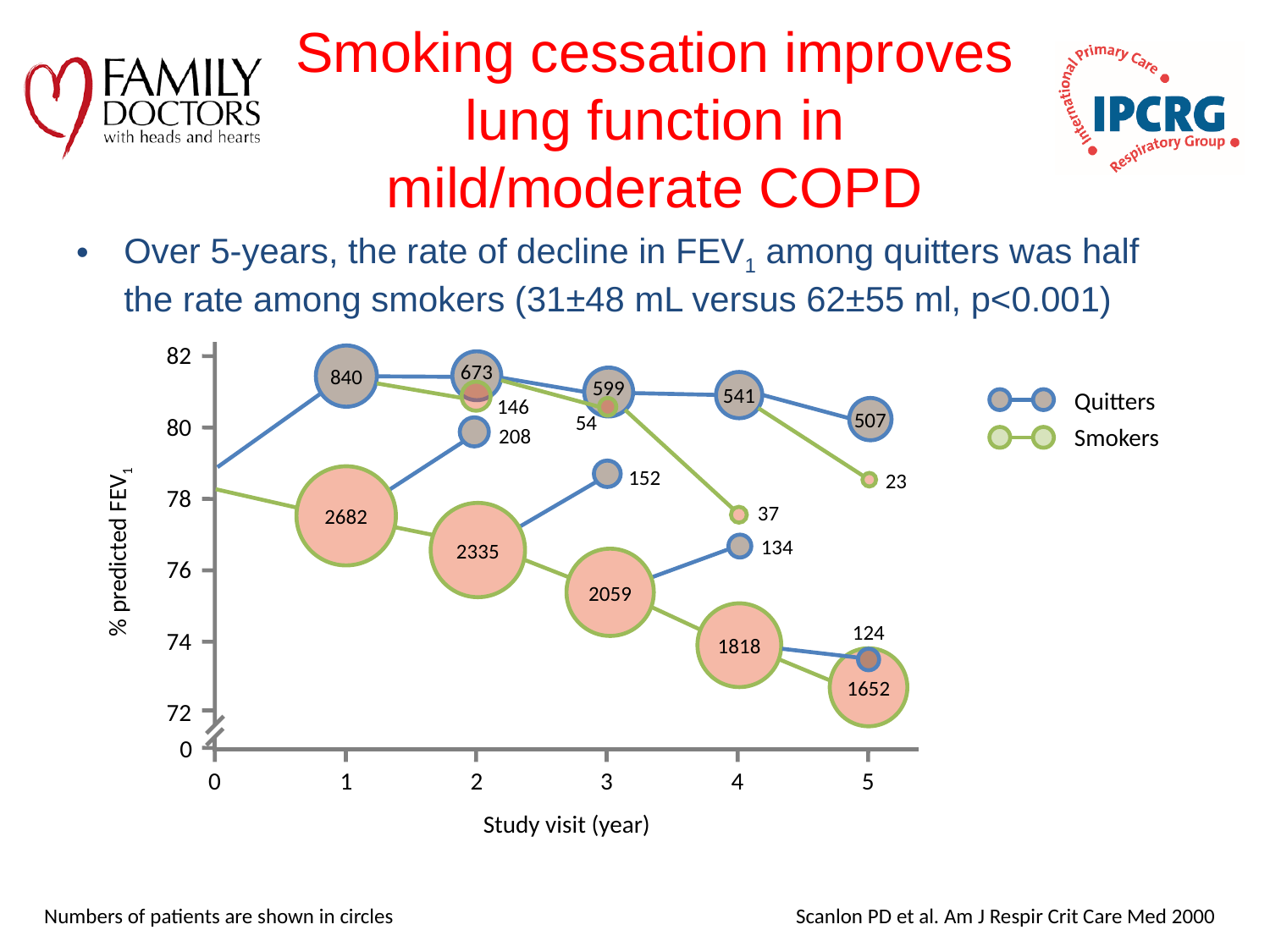

# Smoking cessation improves lung function in mild/moderate COPD
Over 5-years, the rate of decline in FEV1 among quitters was half the rate among smokers (31±48 mL versus 62±55 ml, p<0.001)
82

840
673

599
541

Quitters
Smokers

146

507
54
80

208

152

23
2682

78

37

2335

134
% predicted FEV1

76
2059

1818

124
74

1652

72

0

0
1
2
3
4
5
Study visit (year)
Scanlon PD et al. Am J Respir Crit Care Med 2000
Numbers of patients are shown in circles